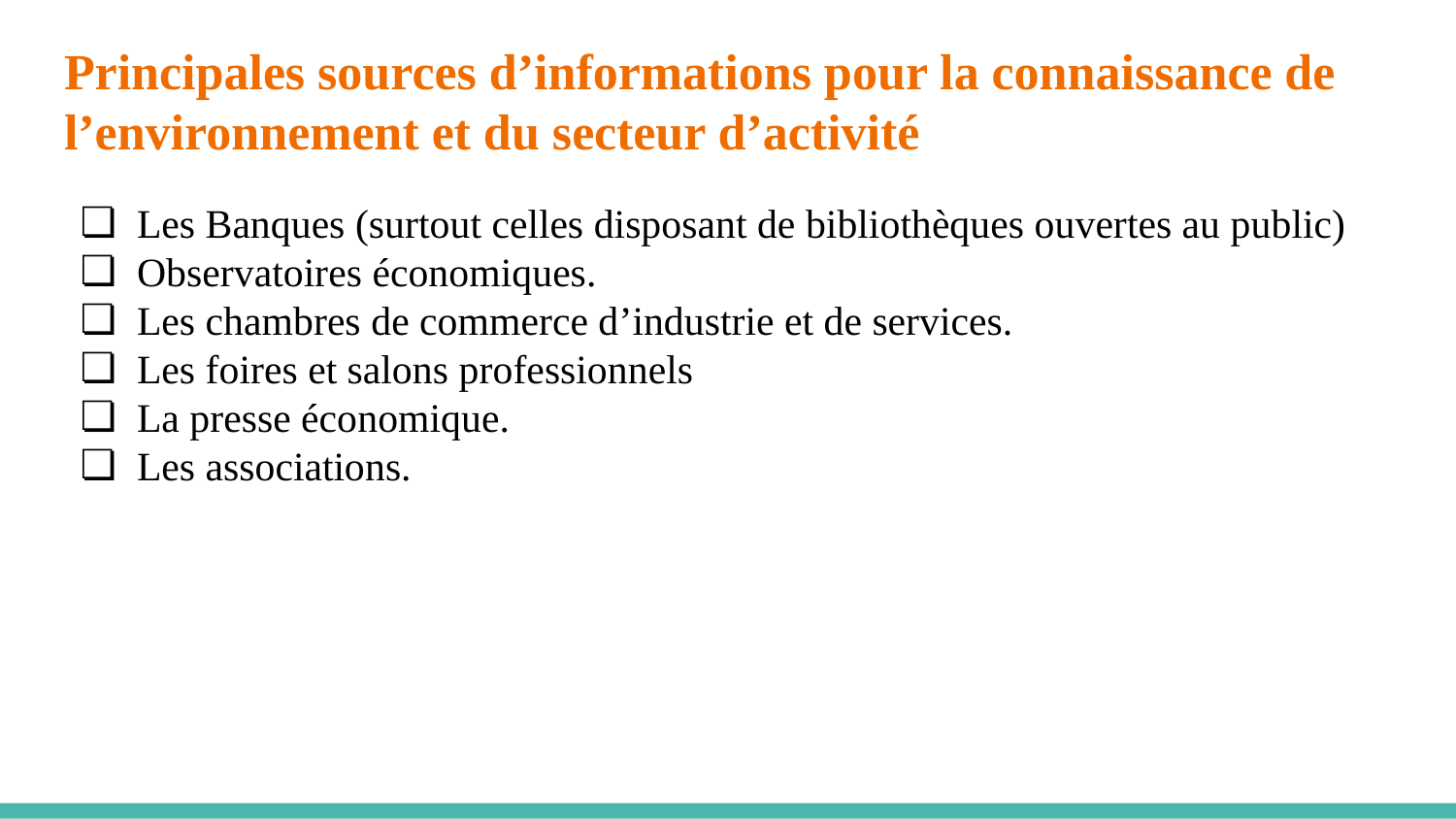

# Principales sources d’informations pour la connaissance de l’environnement et du secteur d’activité

Les Banques (surtout celles disposant de bibliothèques ouvertes au public)
Observatoires économiques.
Les chambres de commerce d’industrie et de services.
Les foires et salons professionnels
La presse économique.
Les associations.